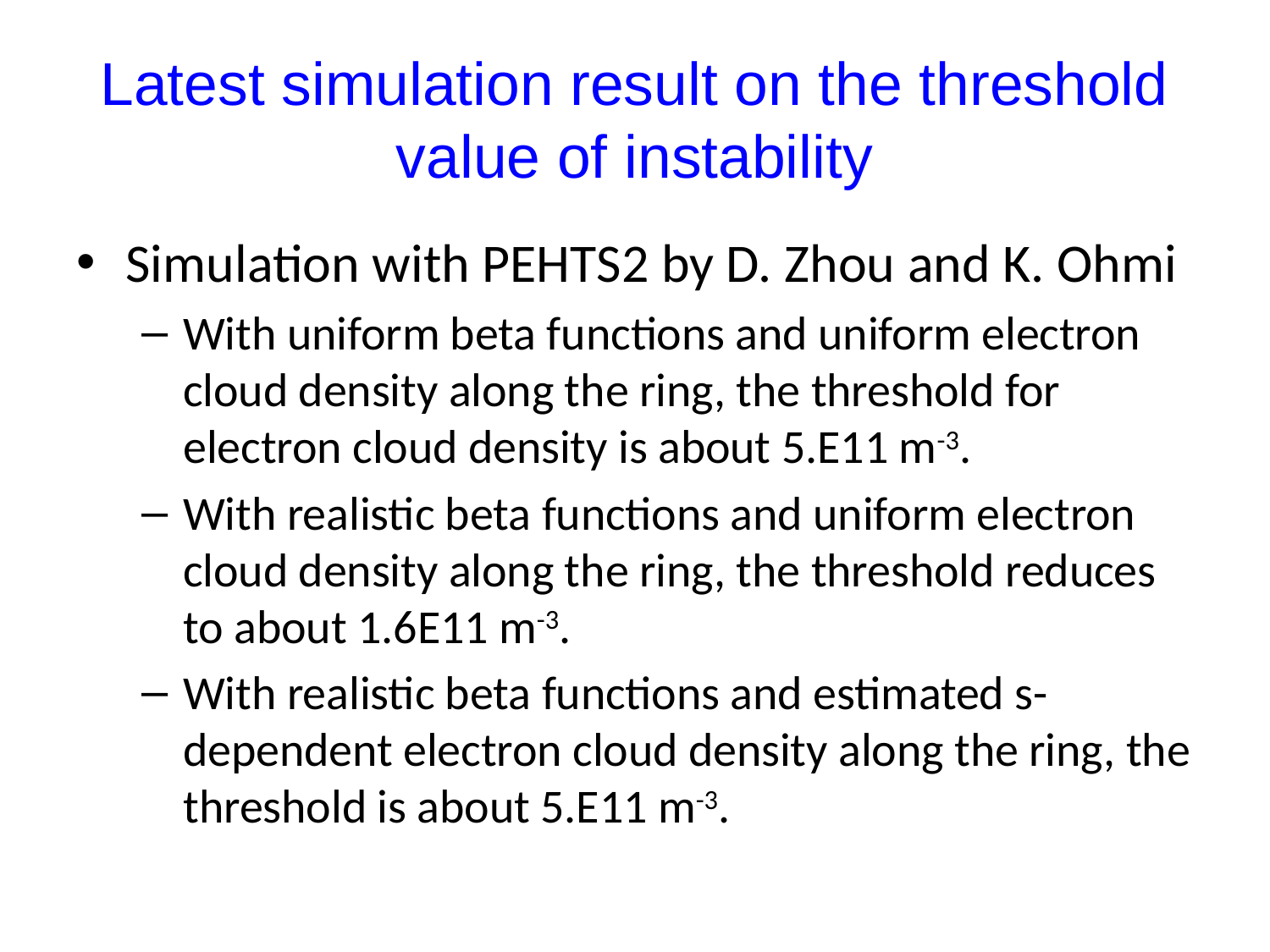

# Latest simulation result on the threshold value of instability
Simulation with PEHTS2 by D. Zhou and K. Ohmi
With uniform beta functions and uniform electron cloud density along the ring, the threshold for electron cloud density is about 5.E11 m-3.
With realistic beta functions and uniform electron cloud density along the ring, the threshold reduces to about 1.6E11 m-3.
With realistic beta functions and estimated s-dependent electron cloud density along the ring, the threshold is about 5.E11 m-3.